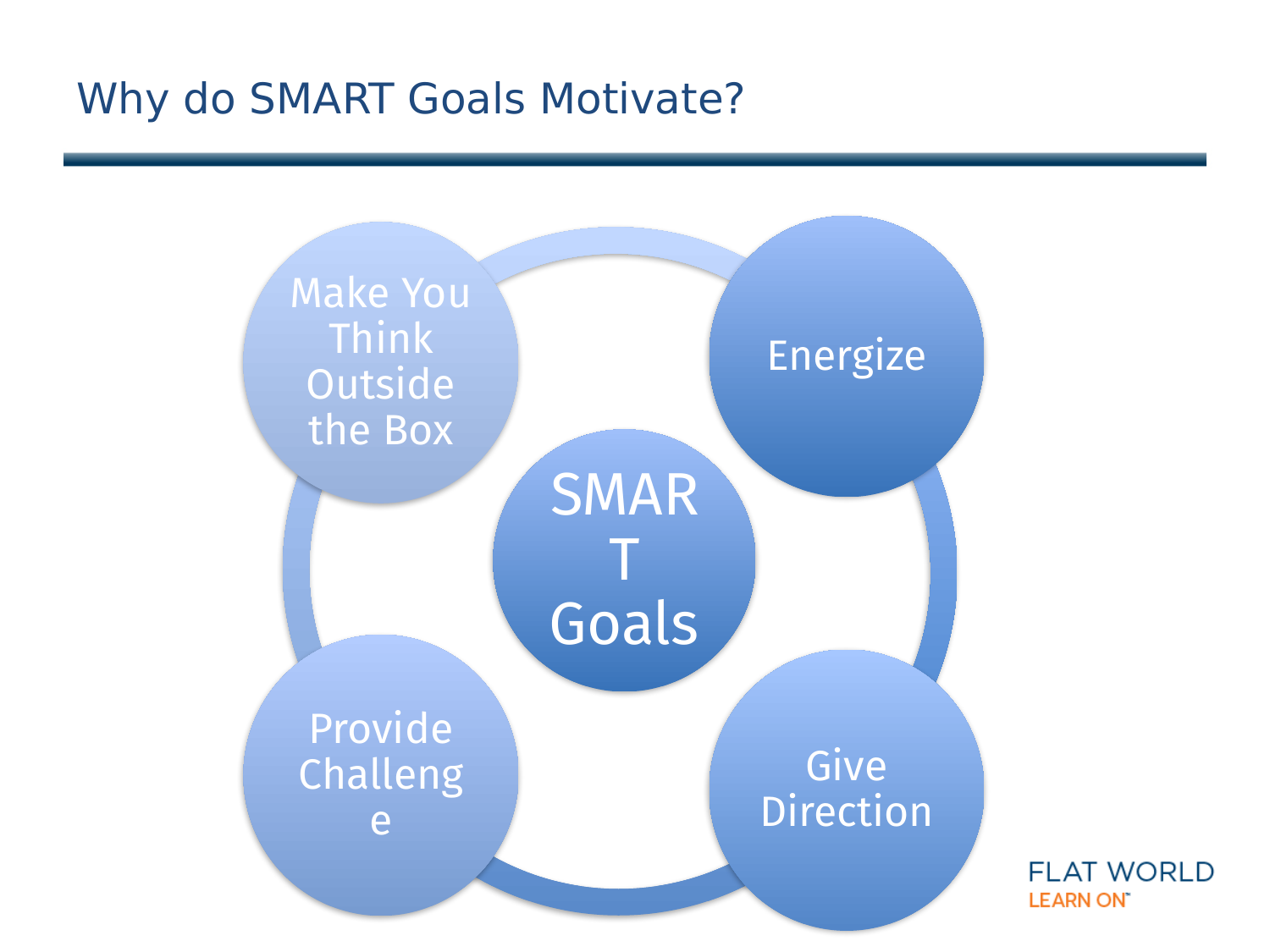

# Why do SMART Goals Motivate?
SMART Goals
Energize
Give Direction
Provide Challenge
Make You Think Outside the Box